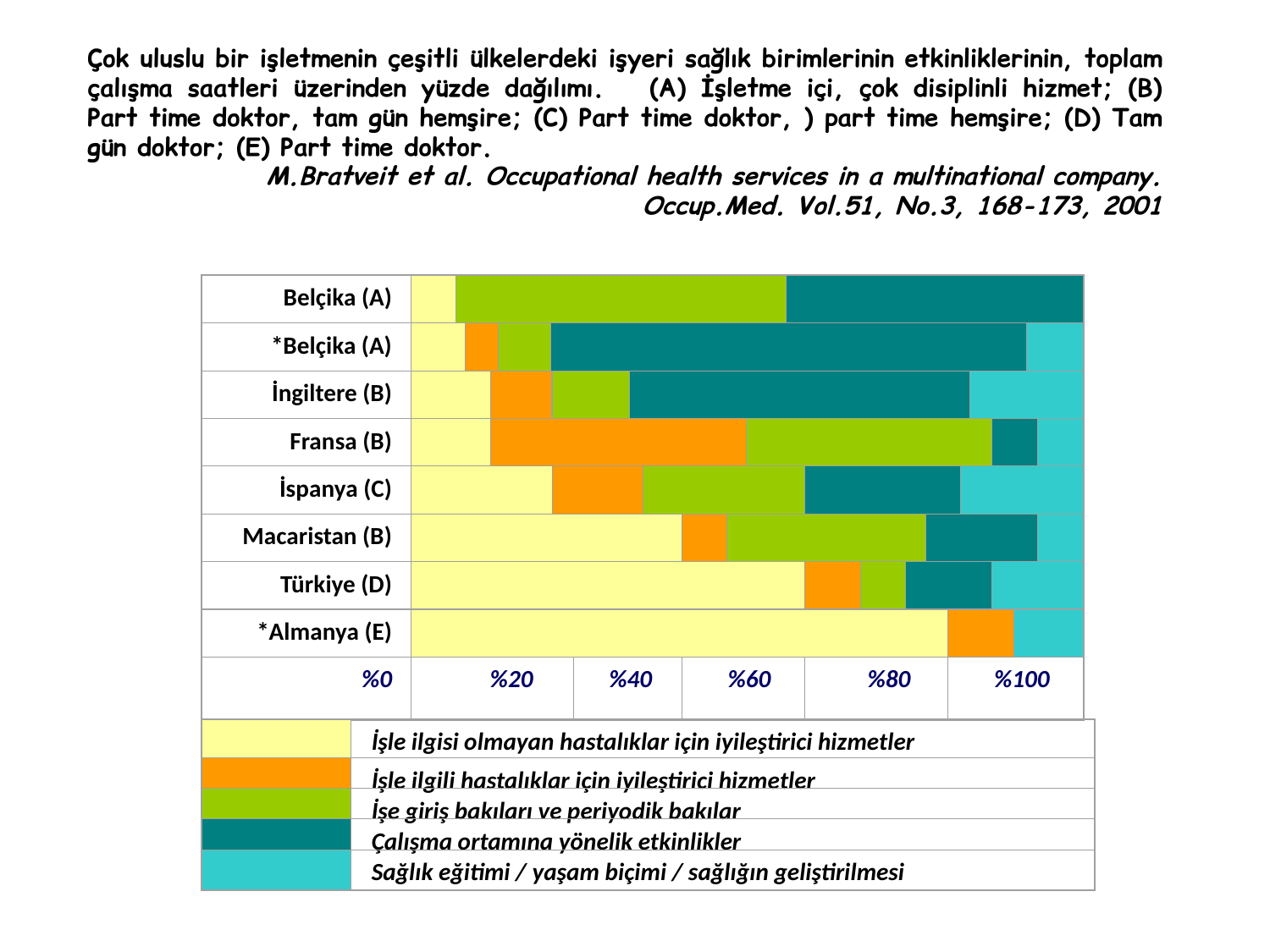

Çok uluslu bir işletmenin çeşitli ülkelerdeki işyeri sağlık birimlerinin etkinliklerinin, toplam çalışma saatleri üzerinden yüzde dağılımı.   (A) İşletme içi, çok disiplinli hizmet; (B) Part time doktor, tam gün hemşire; (C) Part time doktor, ) part time hemşire; (D) Tam gün doktor; (E) Part time doktor.
M.Bratveit et al. Occupational health services in a multinational company.
Occup.Med. Vol.51, No.3, 168-173, 2001

Belçika (A)

*Belçika (A)

İngiltere (B)

Fransa (B)

İspanya (C)

Macaristan (B)

Türkiye (D)

*Almanya (E)

     %0

           %20

   %40

     %60

        %80

     %100

İşle ilgisi olmayan hastalıklar için iyileştirici hizmetler

İşle ilgili hastalıklar için iyileştirici hizmetler

İşe giriş bakıları ve periyodik bakılar

Çalışma ortamına yönelik etkinlikler

Sağlık eğitimi / yaşam biçimi / sağlığın geliştirilmesi